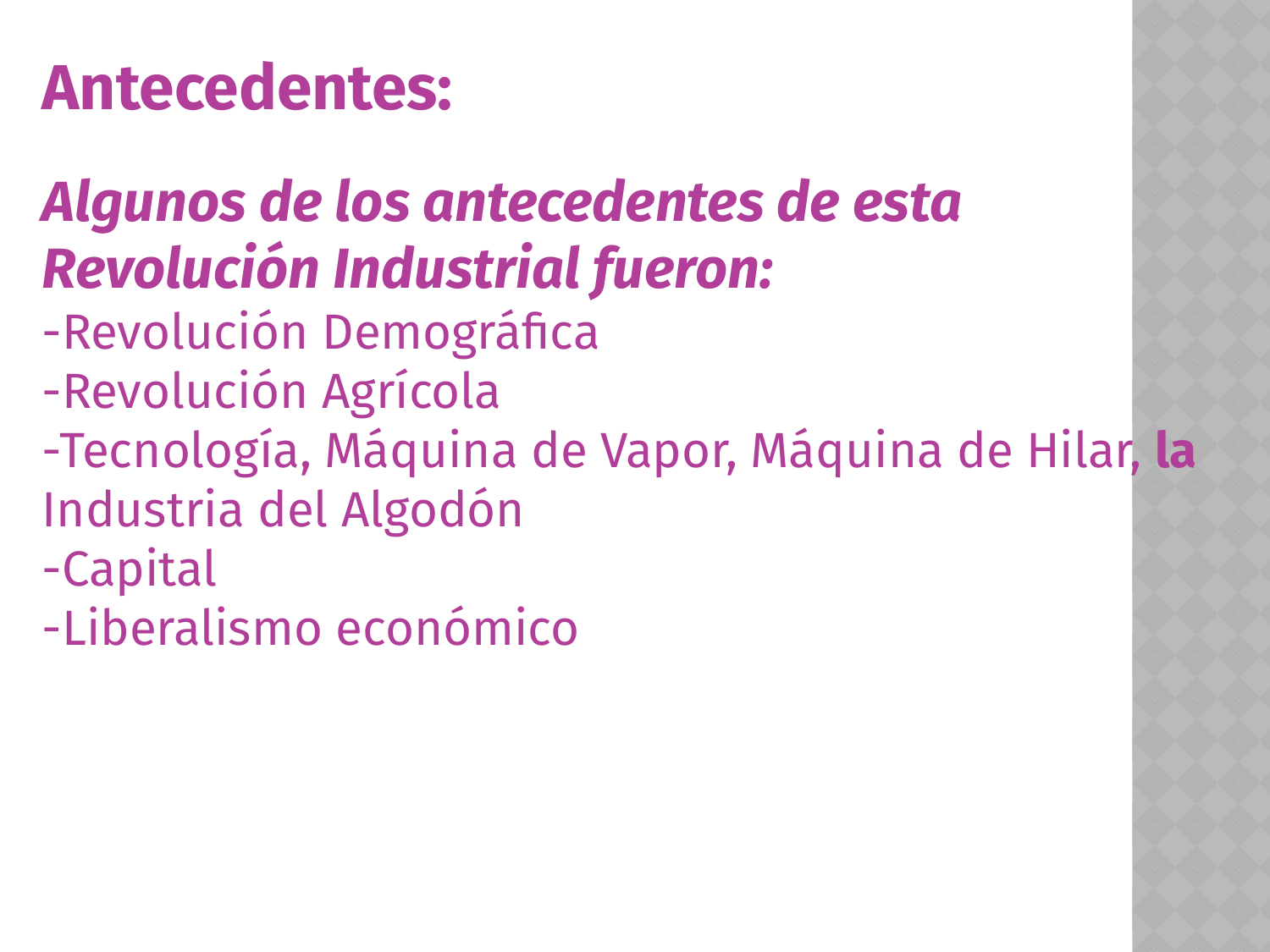

Antecedentes:
Algunos de los antecedentes de esta Revolución Industrial fueron:
-Revolución Demográfica
-Revolución Agrícola
-Tecnología, Máquina de Vapor, Máquina de Hilar, la
Industria del Algodón
-Capital
-Liberalismo económico